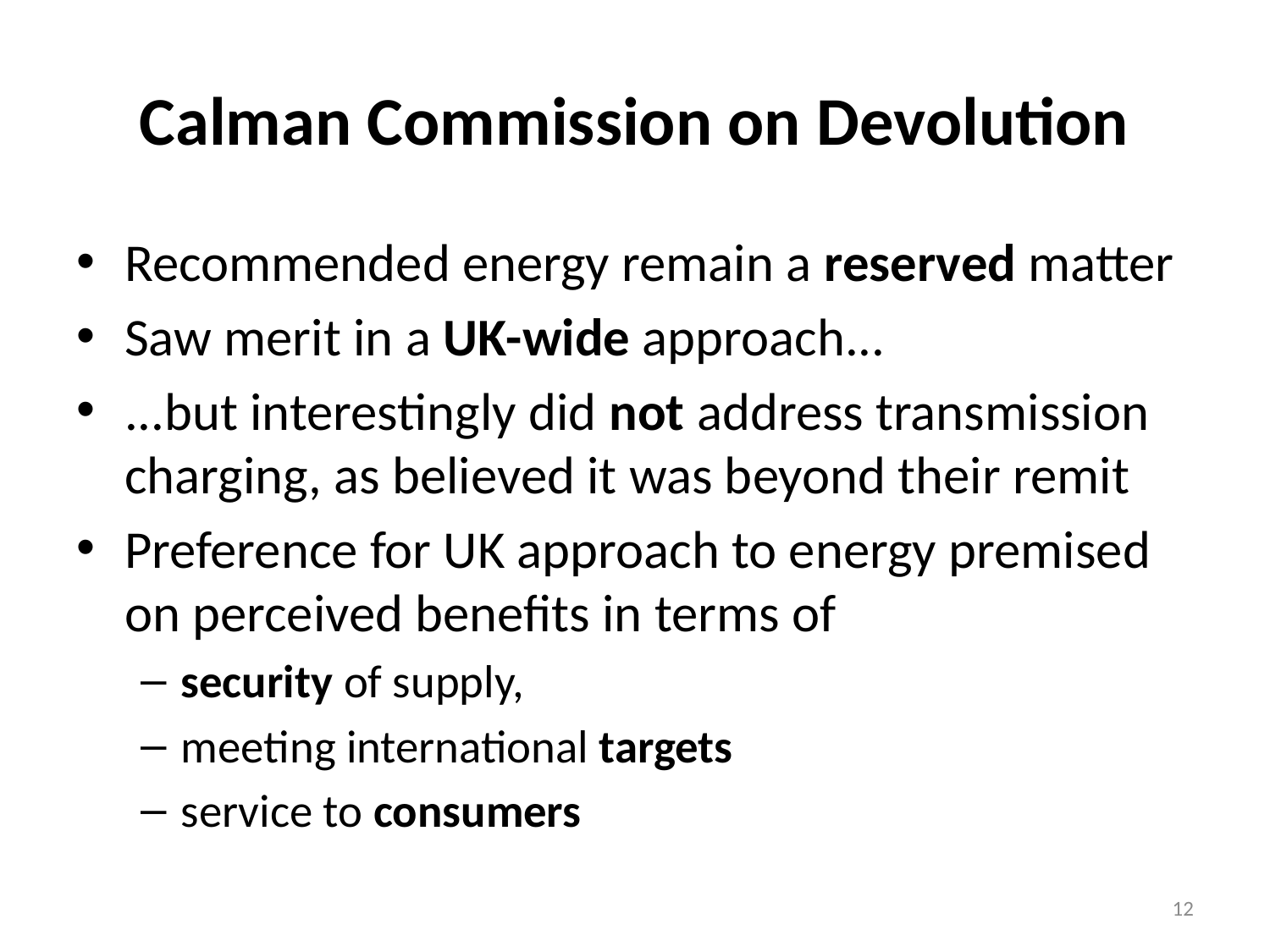

# Calman Commission on Devolution
Recommended energy remain a reserved matter
Saw merit in a UK-wide approach...
...but interestingly did not address transmission charging, as believed it was beyond their remit
Preference for UK approach to energy premised on perceived benefits in terms of
security of supply,
meeting international targets
service to consumers
12